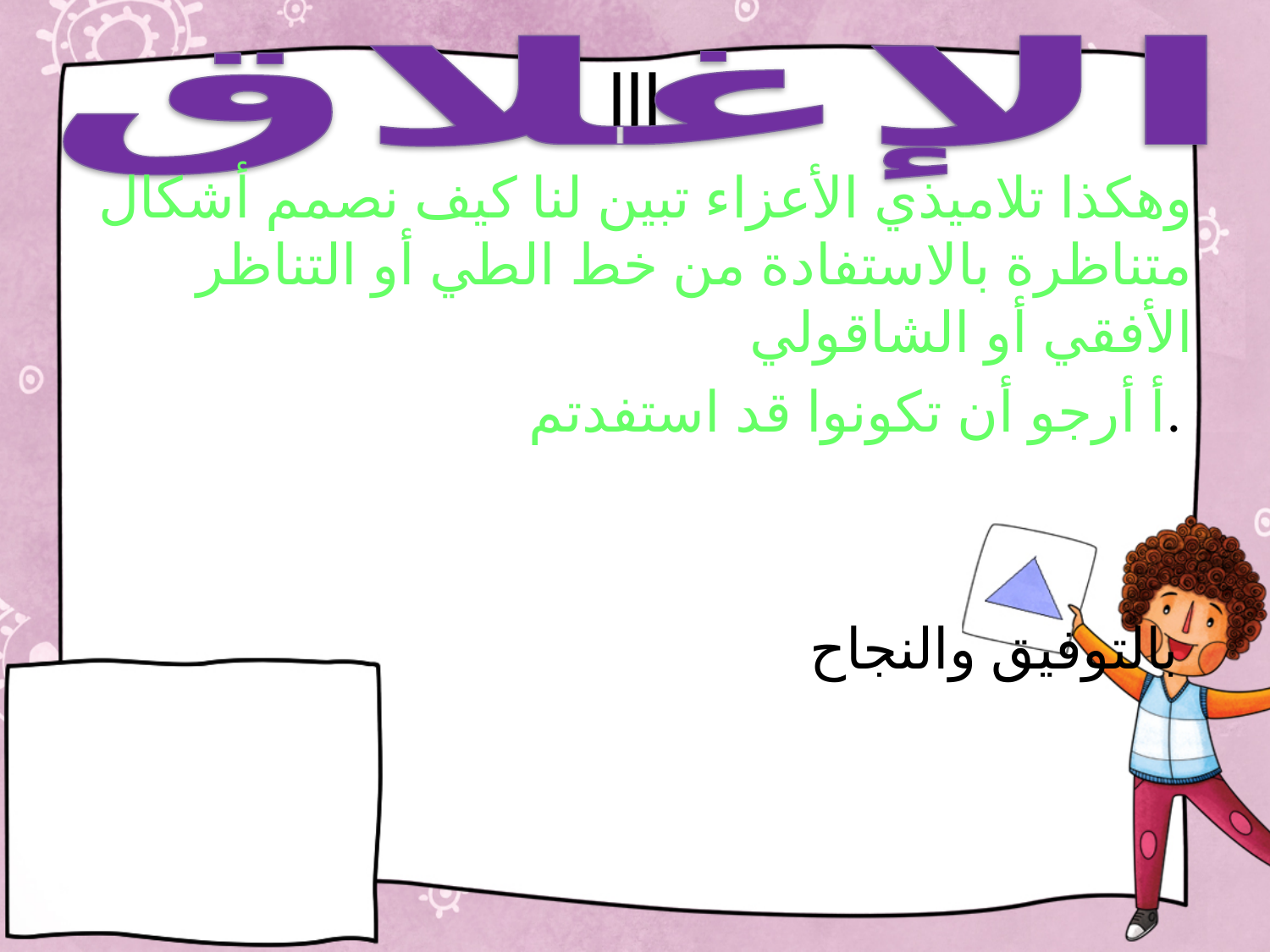

الإغلاق
# lll
وهكذا تلاميذي الأعزاء تبين لنا كيف نصمم أشكال متناظرة بالاستفادة من خط الطي أو التناظر الأفقي أو الشاقولي
أ أرجو أن تكونوا قد استفدتم.

                  بالتوفيق والنجاح